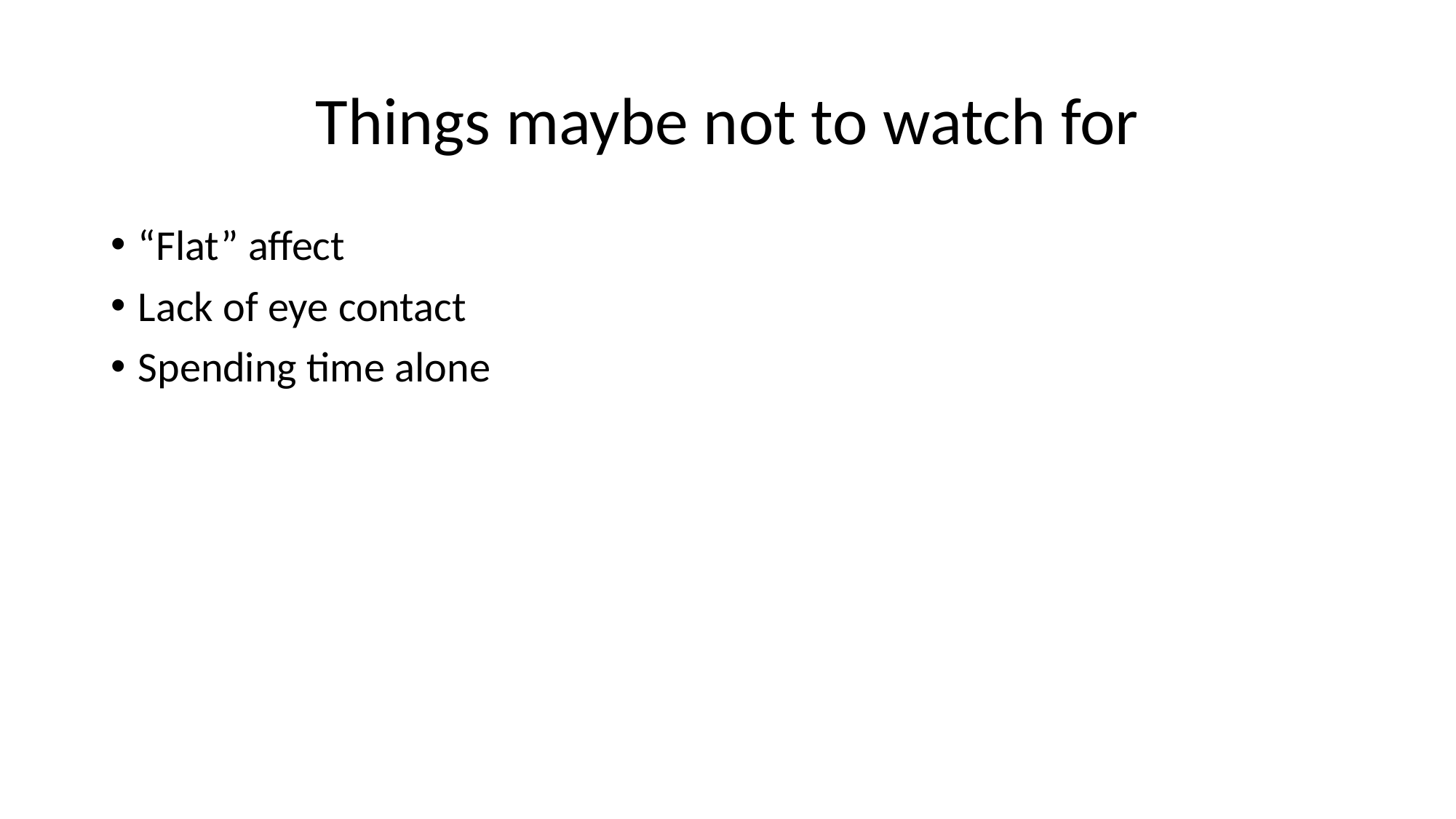

# Things maybe not to watch for
“Flat” affect
Lack of eye contact
Spending time alone